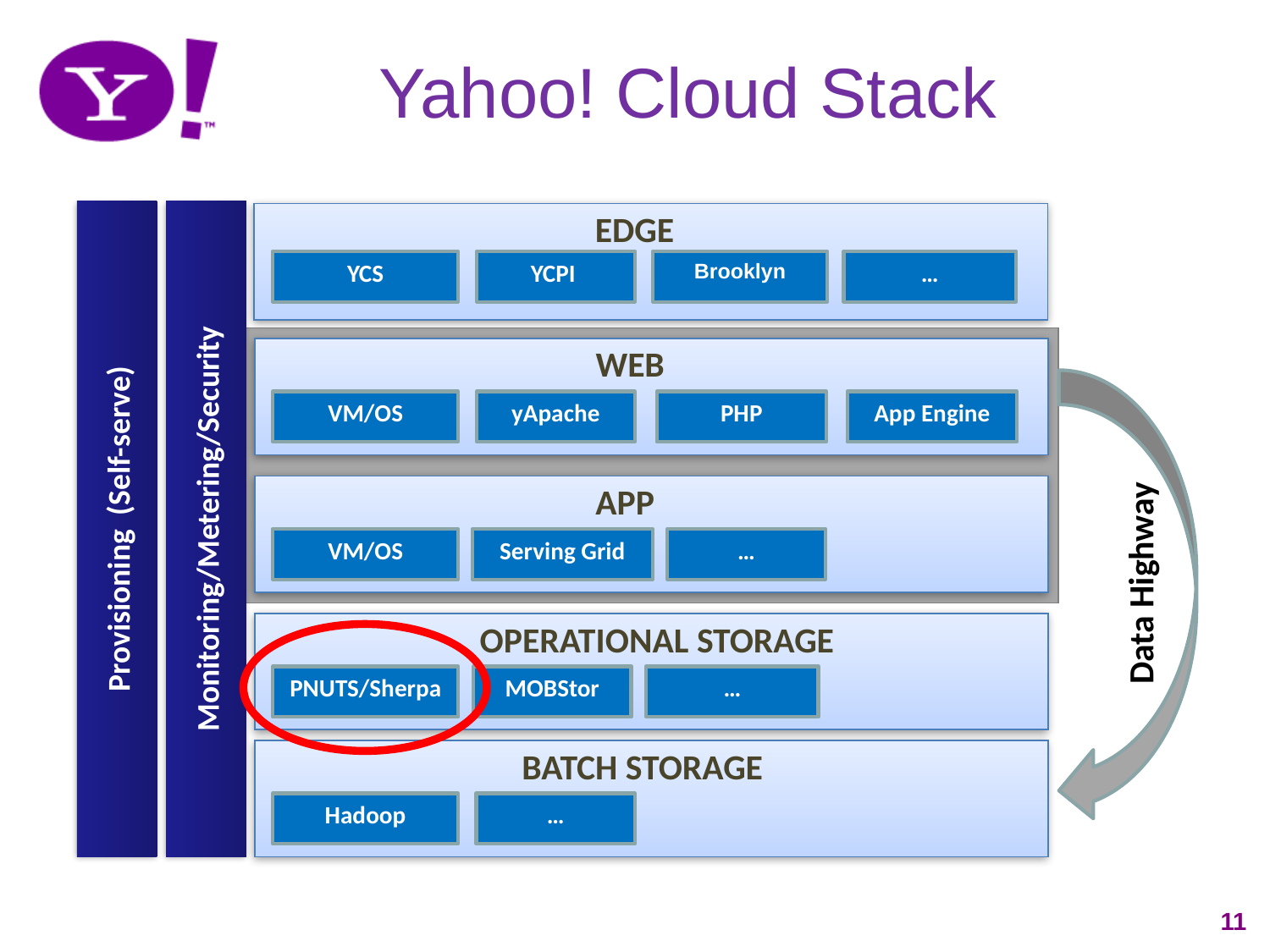

Yahoo! Cloud Stack
EDGE

Horizontal Cloud Services
YCS
YCPI
Brooklyn
…

WEB

Horizontal Cloud Services
VM/OS
yApache
PHP
App Engine
APP

Provisioning  (Self-serve)
Monitoring/Metering/Security
Horizontal Cloud Services
VM/OS
Serving Grid
…
Data Highway
OPERATIONAL STORAGE

Horizontal Cloud Services
PNUTS/Sherpa
MOBStor
…
BATCH STORAGE

Horizontal Cloud Services
Hadoop
…